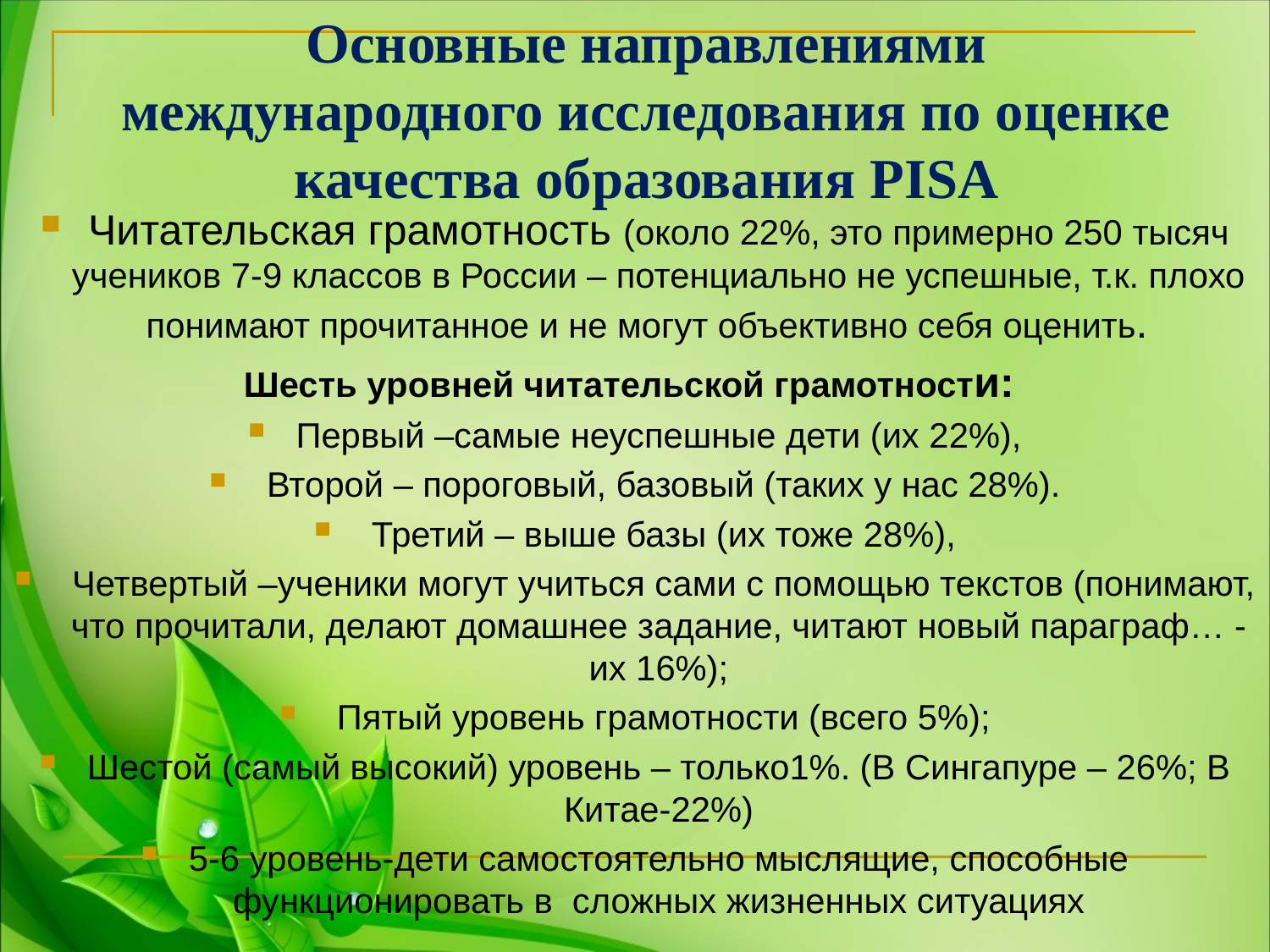

# Основные направлениями международного исследования по оценке качества образования PISA
Читательская грамотность (около 22%, это примерно 250 тысяч учеников 7-9 классов в России – потенциально не успешные, т.к. плохо понимают прочитанное и не могут объективно себя оценить.
Шесть уровней читательской грамотности:
Первый –самые неуспешные дети (их 22%),
 Второй – пороговый, базовый (таких у нас 28%).
 Третий – выше базы (их тоже 28%),
 Четвертый –ученики могут учиться сами с помощью текстов (понимают, что прочитали, делают домашнее задание, читают новый параграф… - их 16%);
 Пятый уровень грамотности (всего 5%);
Шестой (самый высокий) уровень – только1%. (В Сингапуре – 26%; В Китае-22%)
5-6 уровень-дети самостоятельно мыслящие, способные функционировать в  сложных жизненных ситуациях